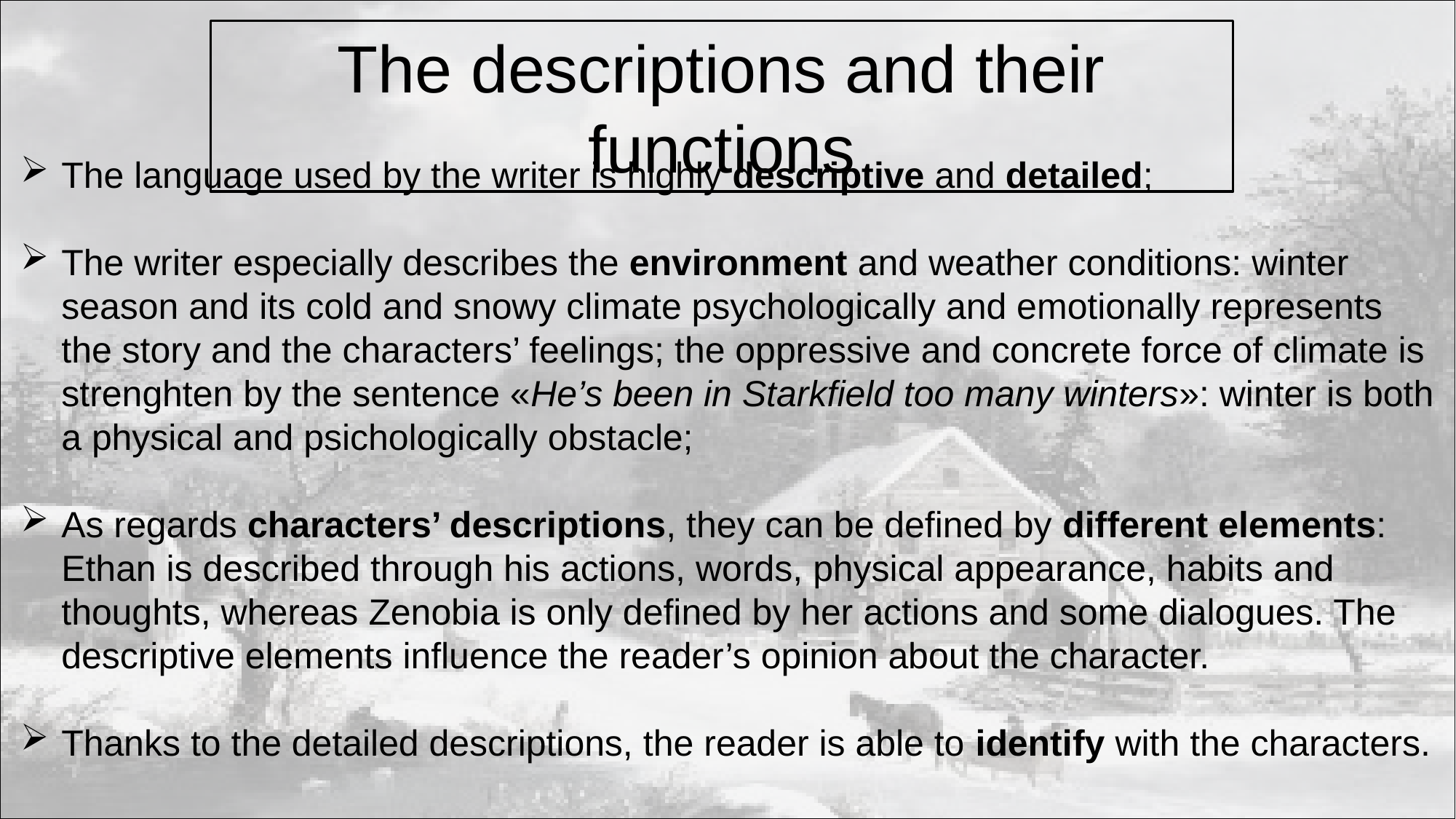

The descriptions and their functions
The language used by the writer is highly descriptive and detailed;

The writer especially describes the environment and weather conditions: winter season and its cold and snowy climate psychologically and emotionally represents the story and the characters’ feelings; the oppressive and concrete force of climate is strenghten by the sentence «He’s been in Starkfield too many winters»: winter is both a physical and psichologically obstacle;

As regards characters’ descriptions, they can be defined by different elements: Ethan is described through his actions, words, physical appearance, habits and thoughts, whereas Zenobia is only defined by her actions and some dialogues. The descriptive elements influence the reader’s opinion about the character.

Thanks to the detailed descriptions, the reader is able to identify with the characters.